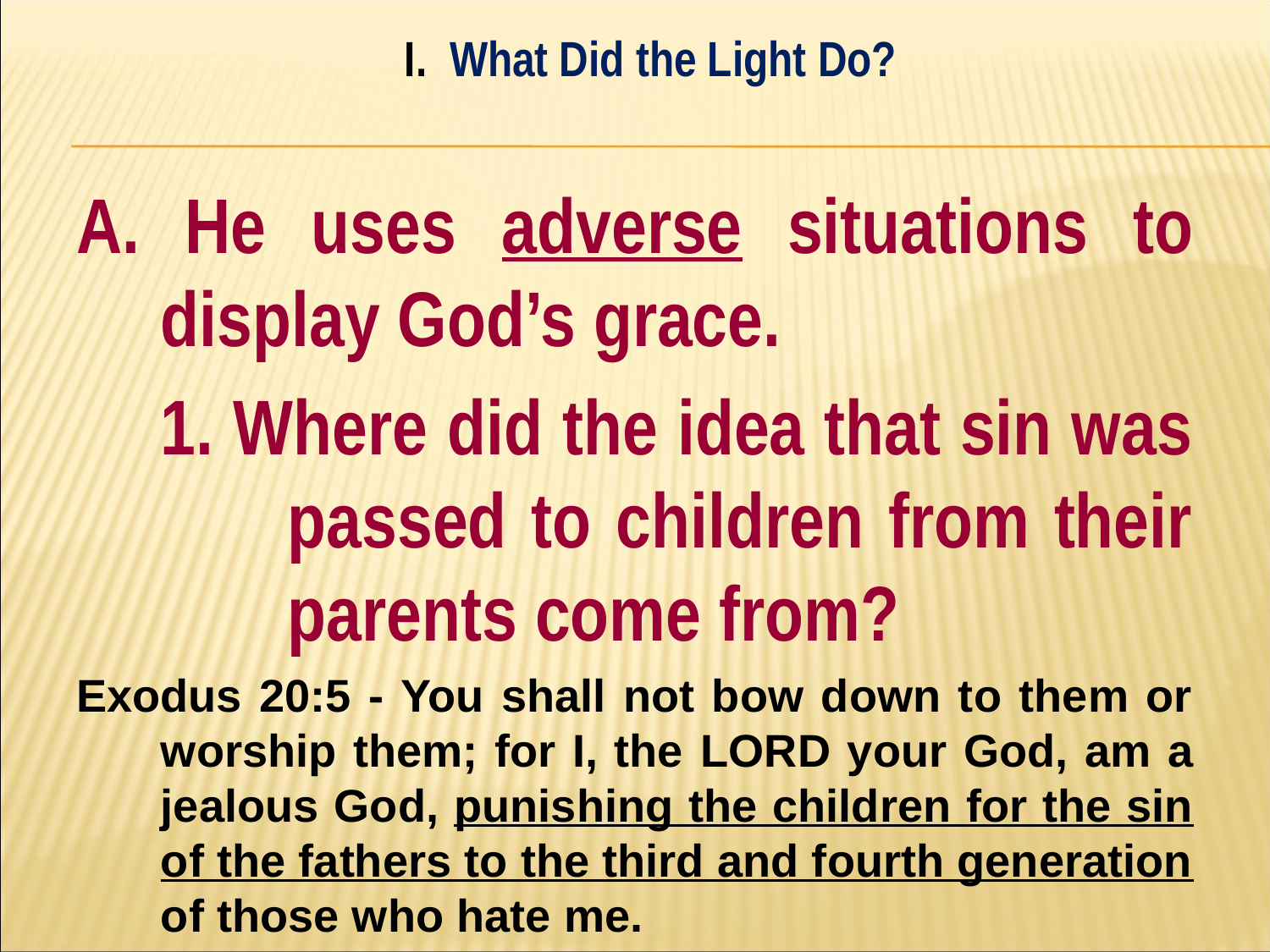

I.  What Did the Light Do?
#
A. He uses adverse situations to display God’s grace.
	1. Where did the idea that sin was 	passed to children from their 	parents come from?
Exodus 20:5 - You shall not bow down to them or worship them; for I, the Lord your God, am a jealous God, punishing the children for the sin of the fathers to the third and fourth generation of those who hate me.